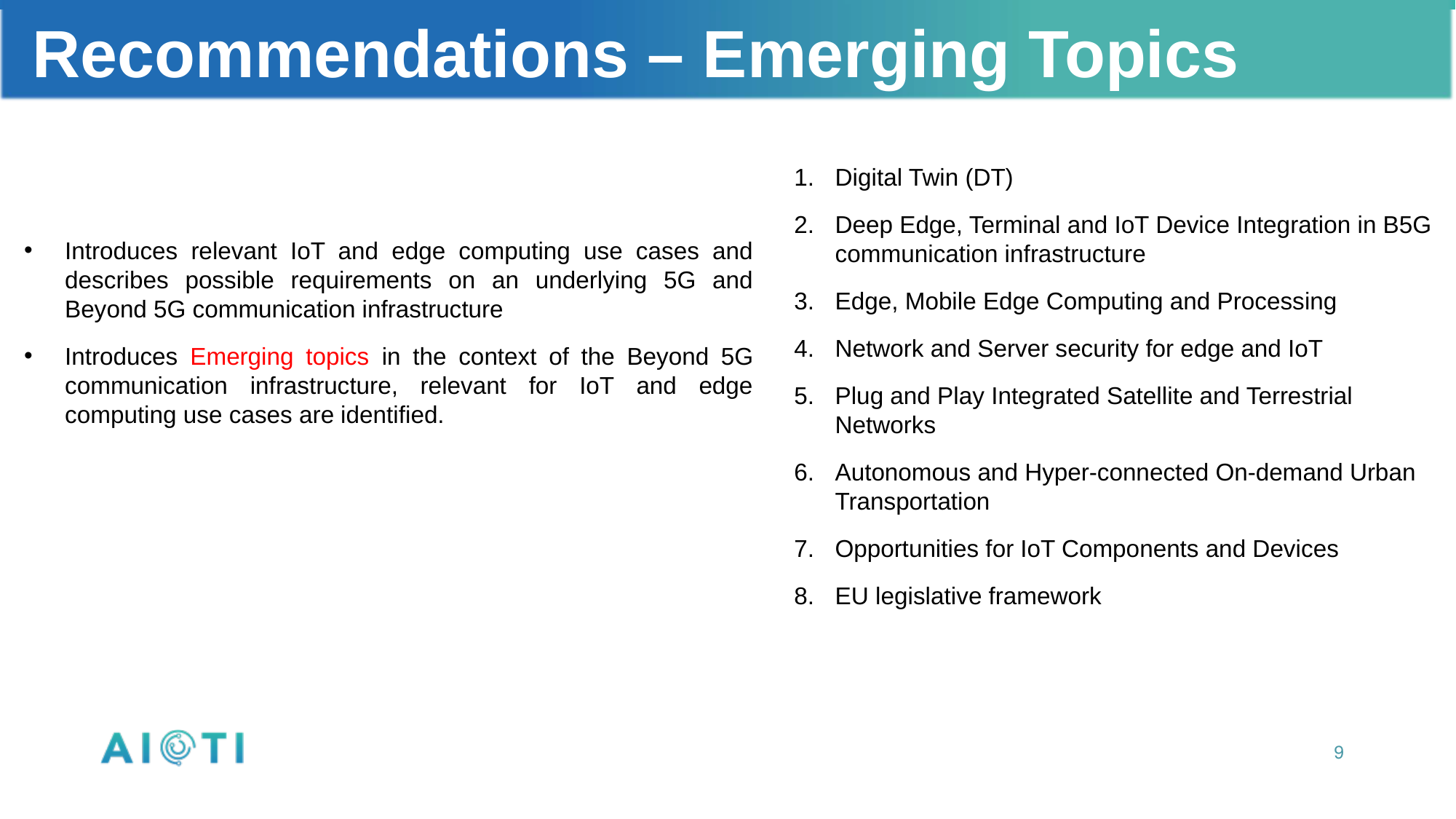

Recommendations – Emerging Topics

Digital Twin (DT)
Deep Edge, Terminal and IoT Device Integration in B5G communication infrastructure
Edge, Mobile Edge Computing and Processing
Network and Server security for edge and IoT
Plug and Play Integrated Satellite and Terrestrial Networks
Autonomous and Hyper-connected On-demand Urban Transportation
Opportunities for IoT Components and Devices
EU legislative framework

Introduces relevant IoT and edge computing use cases and describes possible requirements on an underlying 5G and Beyond 5G communication infrastructure
Introduces Emerging topics in the context of the Beyond 5G communication infrastructure, relevant for IoT and edge computing use cases are identified.